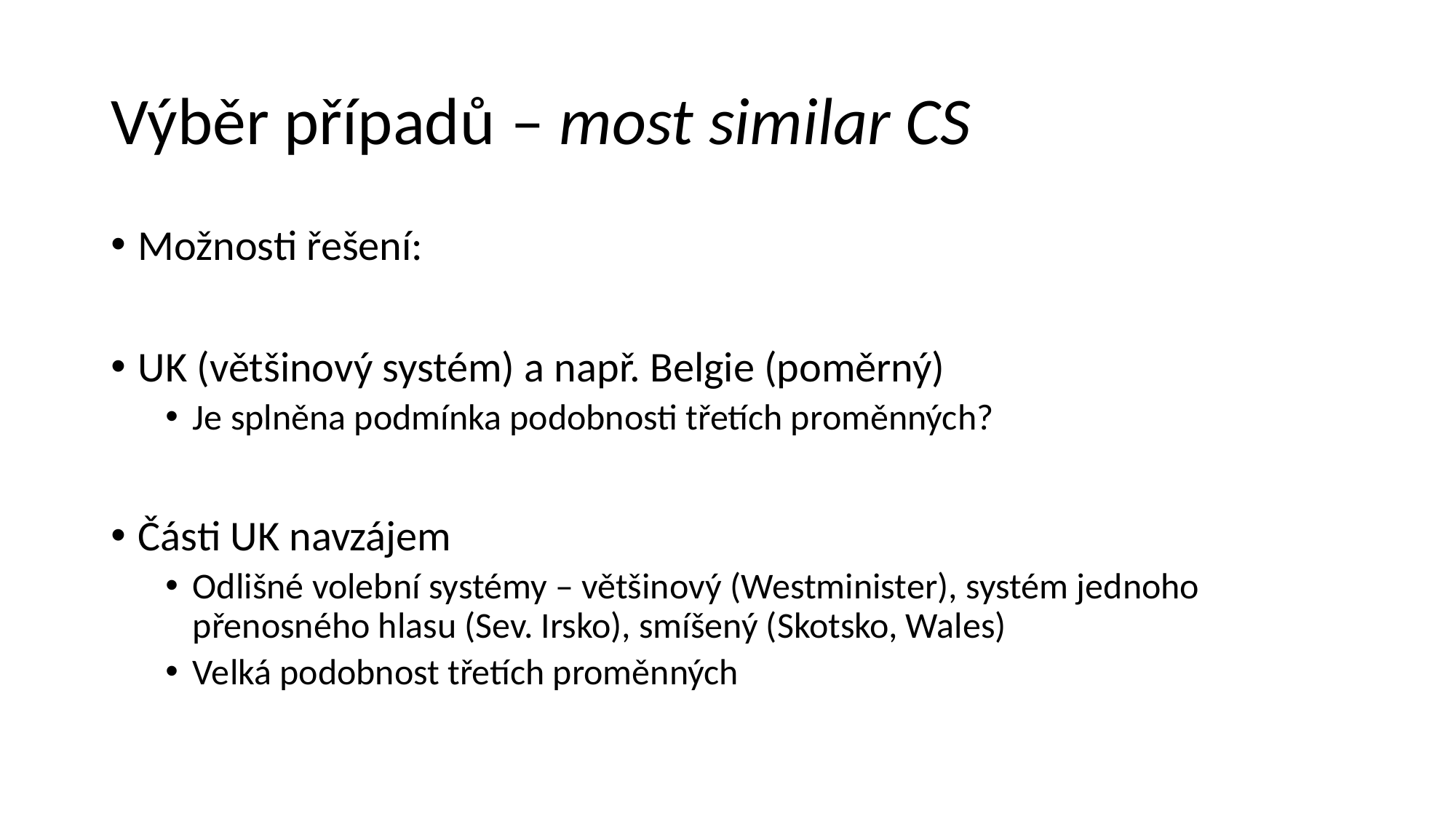

# Výběr případů – most similar CS
Možnosti řešení:

UK (většinový systém) a např. Belgie (poměrný)
Je splněna podmínka podobnosti třetích proměnných?

Části UK navzájem
Odlišné volební systémy – většinový (Westminister), systém jednoho přenosného hlasu (Sev. Irsko), smíšený (Skotsko, Wales)
Velká podobnost třetích proměnných